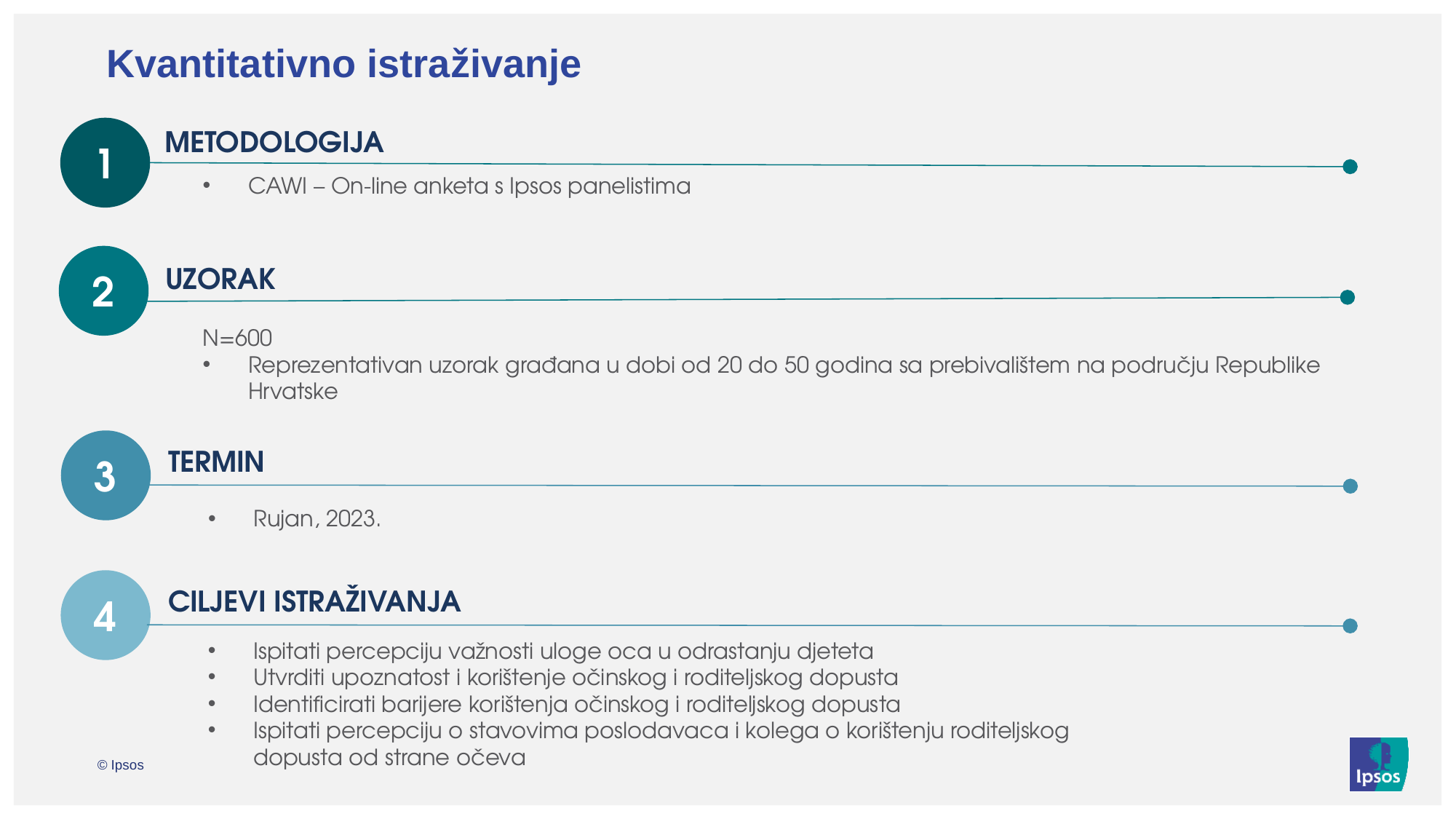

Kvantitativno istraživanje
METODOLOGIJA
1
CAWI – On-line anketa s Ipsos panelistima

UZORAK
2
N=600
Reprezentativan uzorak građana u dobi od 20 do 50 godina sa prebivalištem na području Republike Hrvatske

TERMIN
3
Rujan, 2023.

CILJEVI ISTRAŽIVANJA
4
Ispitati percepciju važnosti uloge oca u odrastanju djeteta
Utvrditi upoznatost i korištenje očinskog i roditeljskog dopusta
Identificirati barijere korištenja očinskog i roditeljskog dopusta
Ispitati percepciju o stavovima poslodavaca i kolega o korištenju roditeljskog dopusta od strane očeva